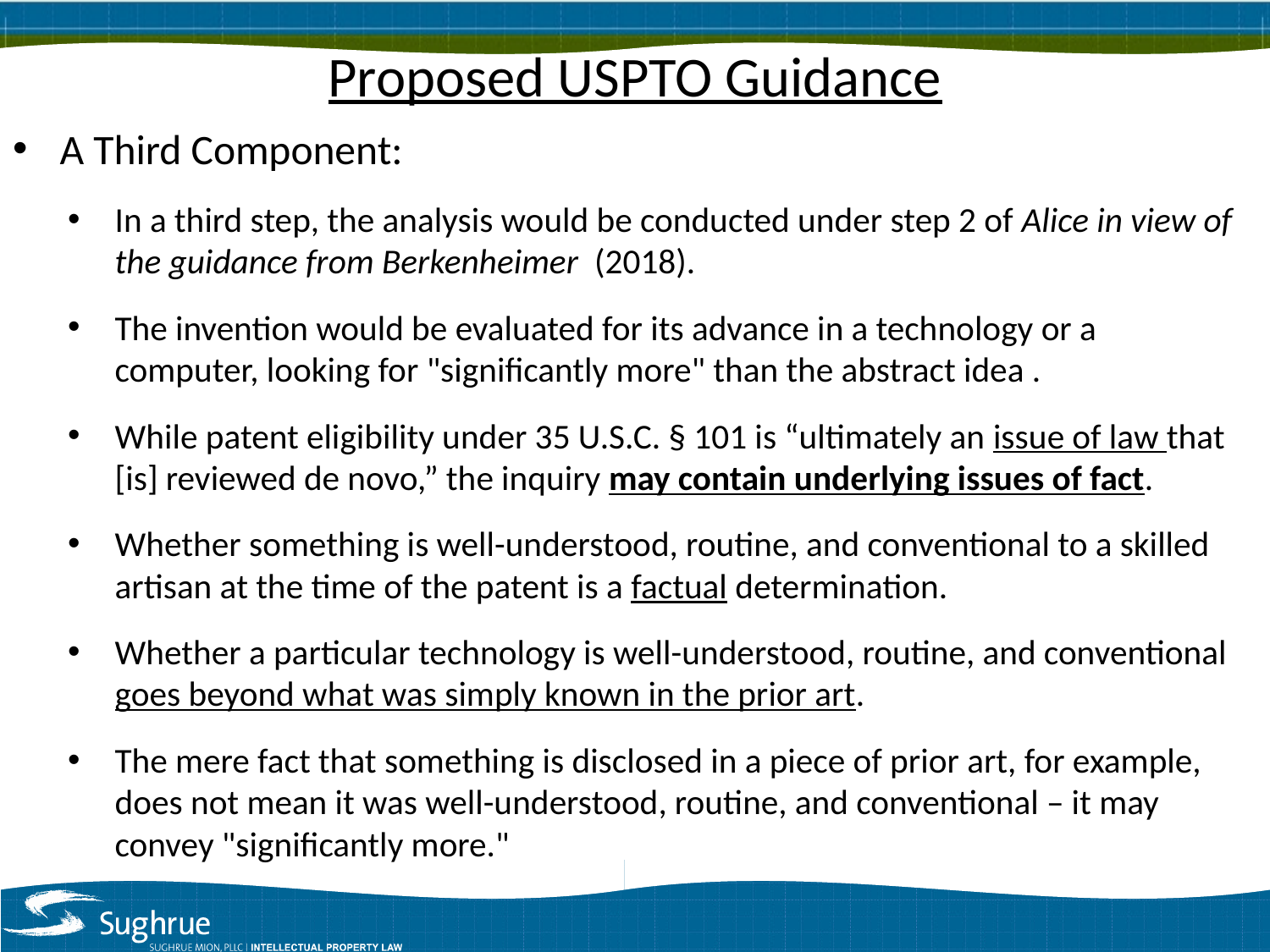

# Proposed USPTO Guidance
A Third Component:
In a third step, the analysis would be conducted under step 2 of Alice in view of the guidance from Berkenheimer  (2018).
The invention would be evaluated for its advance in a technology or a computer, looking for "significantly more" than the abstract idea .
While patent eligibility under 35 U.S.C. § 101 is “ultimately an issue of law that [is] reviewed de novo,” the inquiry may contain underlying issues of fact.
Whether something is well-understood, routine, and conventional to a skilled artisan at the time of the patent is a factual determination.
Whether a particular technology is well-understood, routine, and conventional goes beyond what was simply known in the prior art.
The mere fact that something is disclosed in a piece of prior art, for example, does not mean it was well-understood, routine, and conventional – it may convey "significantly more."